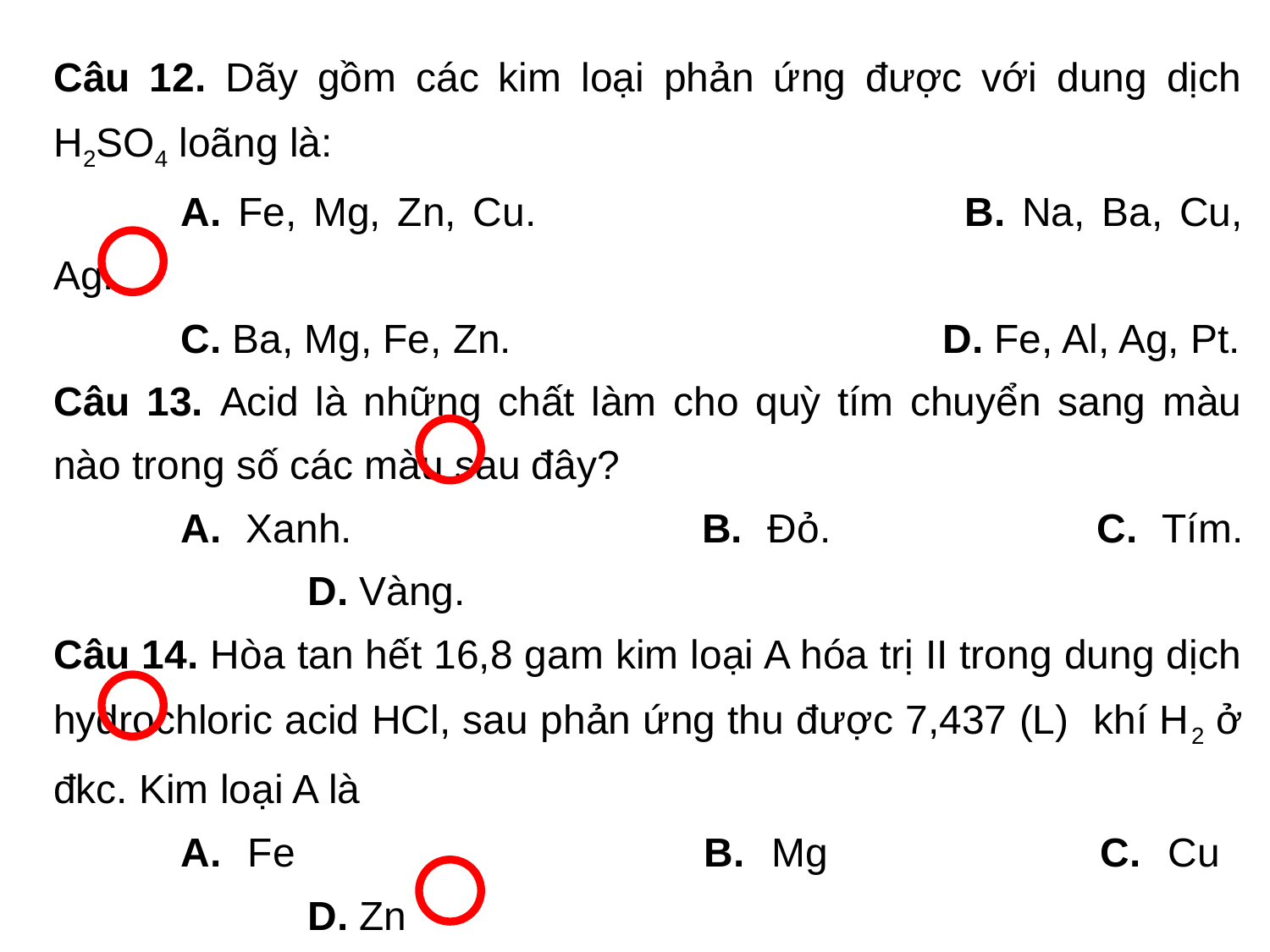

Câu 12. Dãy gồm các kim loại phản ứng được với dung dịch H2SO4 loãng là:
	A. Fe, Mg, Zn, Cu.				B. Na, Ba, Cu, Ag.
	C. Ba, Mg, Fe, Zn.				D. Fe, Al, Ag, Pt.
Câu 13. Acid là những chất làm cho quỳ tím chuyển sang màu nào trong số các màu sau đây?
	A. Xanh.			B. Đỏ.			C. Tím.		D. Vàng.
Câu 14. Hòa tan hết 16,8 gam kim loại A hóa trị II trong dung dịch hydrochloric acid HCl, sau phản ứng thu được 7,437 (L)  khí H2 ở đkc. Kim loại A là
	A. Fe				B. Mg			C. Cu			D. Zn
Câu 15. Cho 5,6 gam iron tác dụng với hydrochloric acid dư, sau phản ứng thể tích khí H2 thu được (ở đkc):
	A. 1,24 (L) .		B. 2,479 (L) .	C. 12,4 (L) .	D. 24,79 (L) .